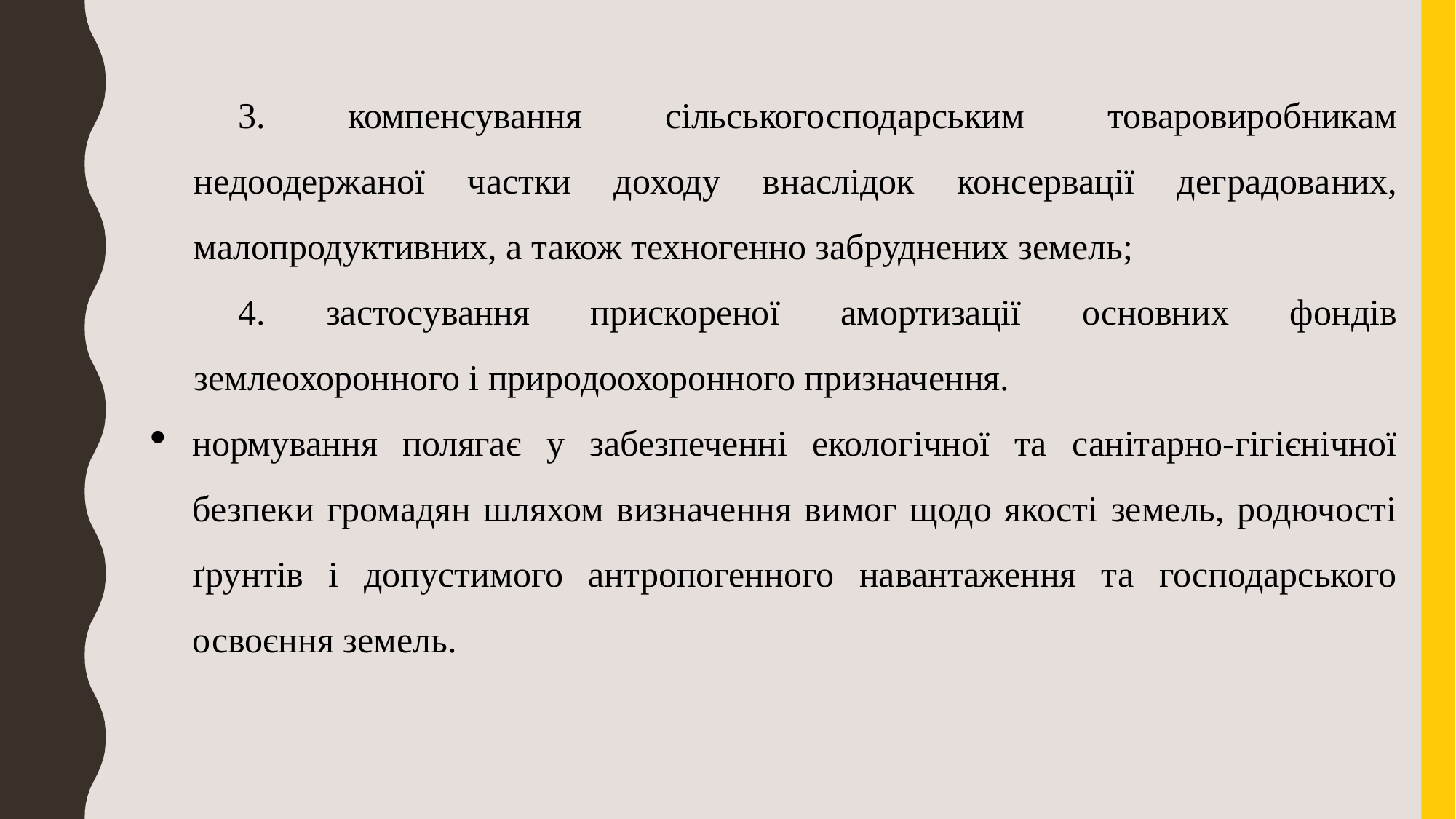

3. компенсування сільськогосподарським товаровиробникам недоодержаної частки доходу внаслідок консервації деградованих, малопродуктивних, а також техногенно забруднених земель;
4. застосування прискореної амортизації основних фондів землеохоронного і природоохоронного призначення.
нормування полягає у забезпеченні екологічної та санітарно-гігієнічної безпеки громадян шляхом визначення вимог щодо якості земель, родючості ґрунтів і допустимого антропогенного навантаження та господарського освоєння земель.